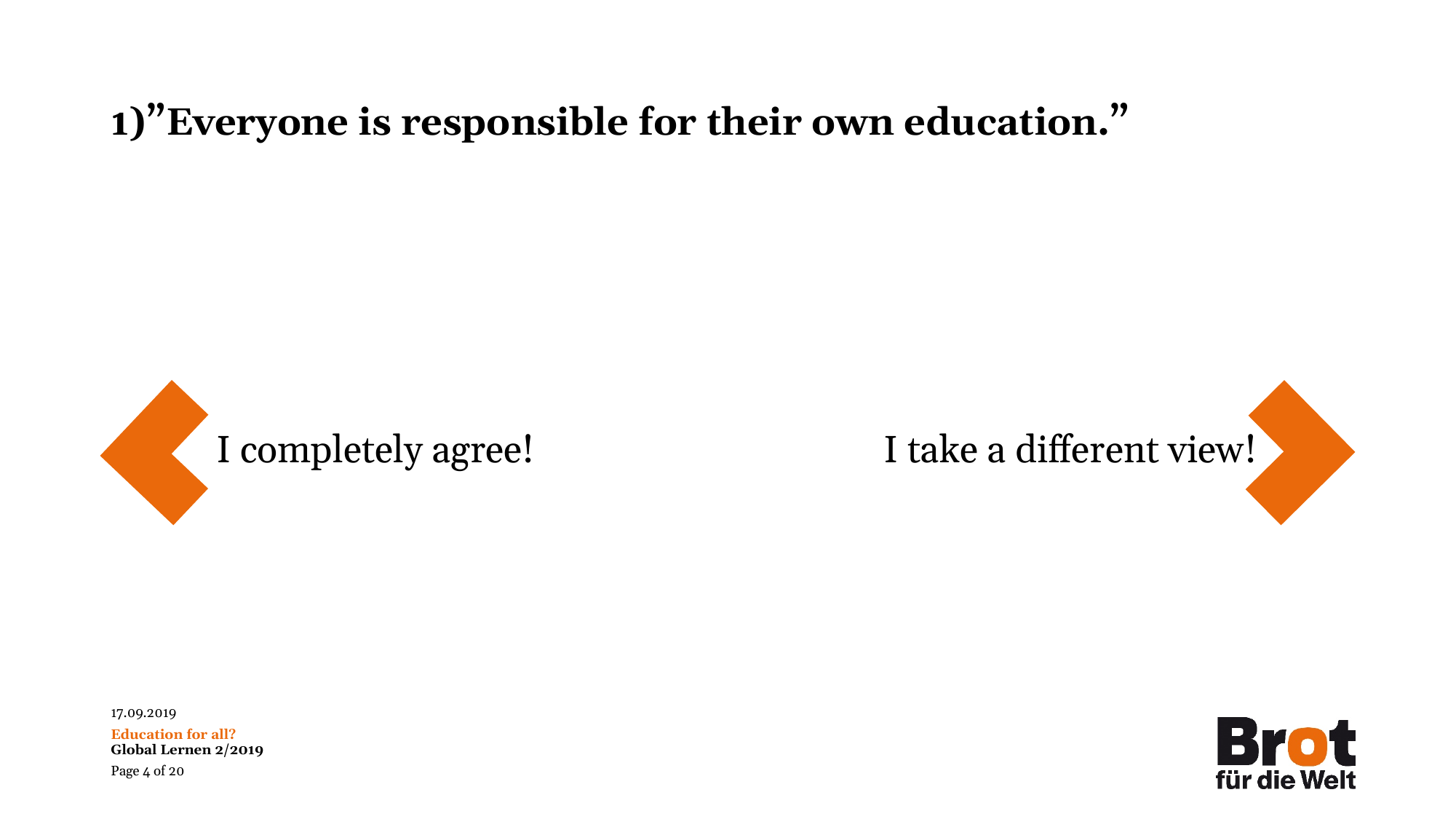

# 1)”Everyone is responsible for their own education.”

I completely agree!
I take a different view!